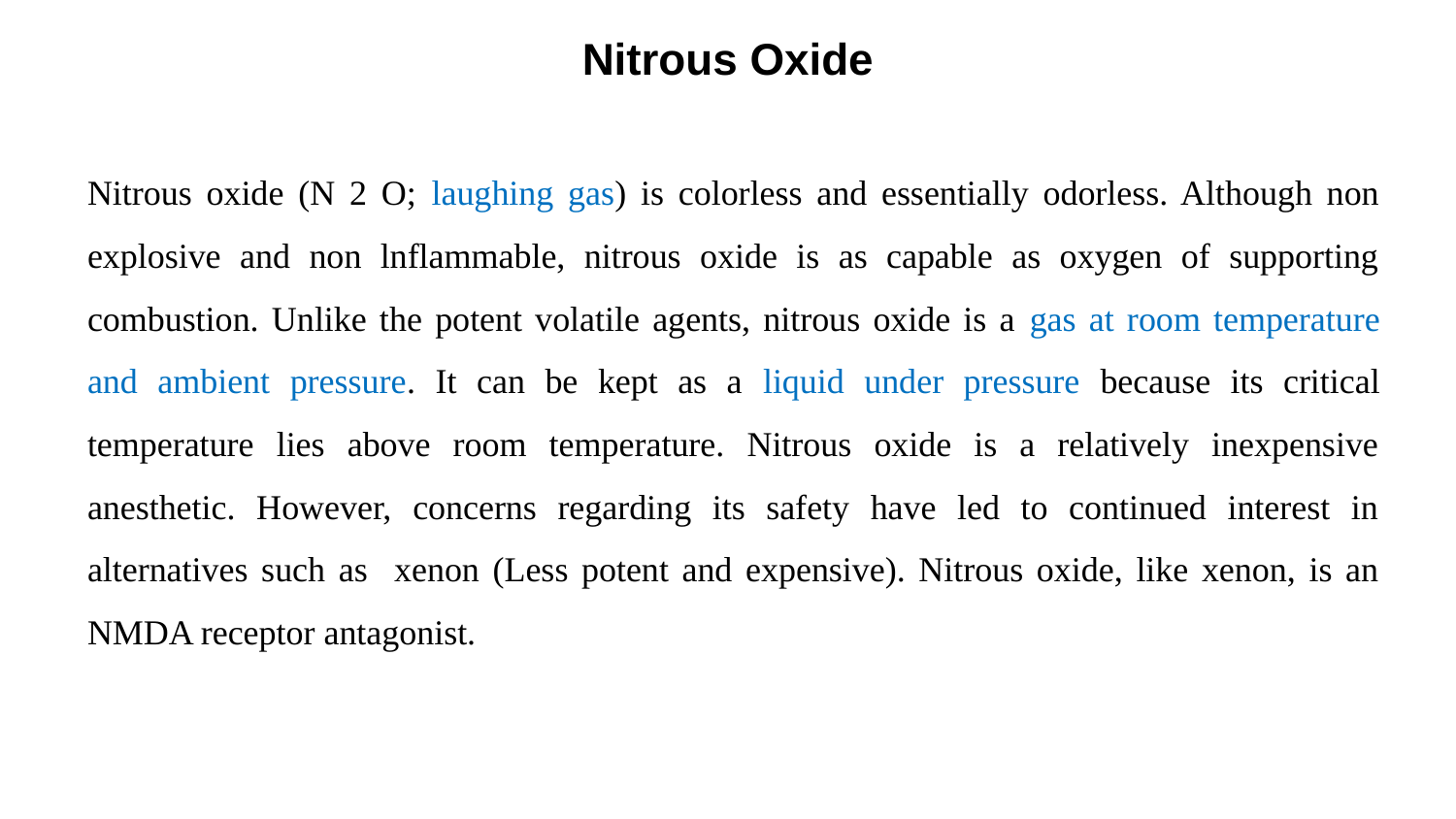

# Nitrous Oxide
Nitrous oxide (N 2 O; laughing gas) is colorless and essentially odorless. Although non explosive and non lnflammable, nitrous oxide is as capable as oxygen of supporting combustion. Unlike the potent volatile agents, nitrous oxide is a gas at room temperature and ambient pressure. It can be kept as a liquid under pressure because its critical temperature lies above room temperature. Nitrous oxide is a relatively inexpensive anesthetic. However, concerns regarding its safety have led to continued interest in alternatives such as  xenon (Less potent and expensive). Nitrous oxide, like xenon, is an NMDA receptor antagonist.